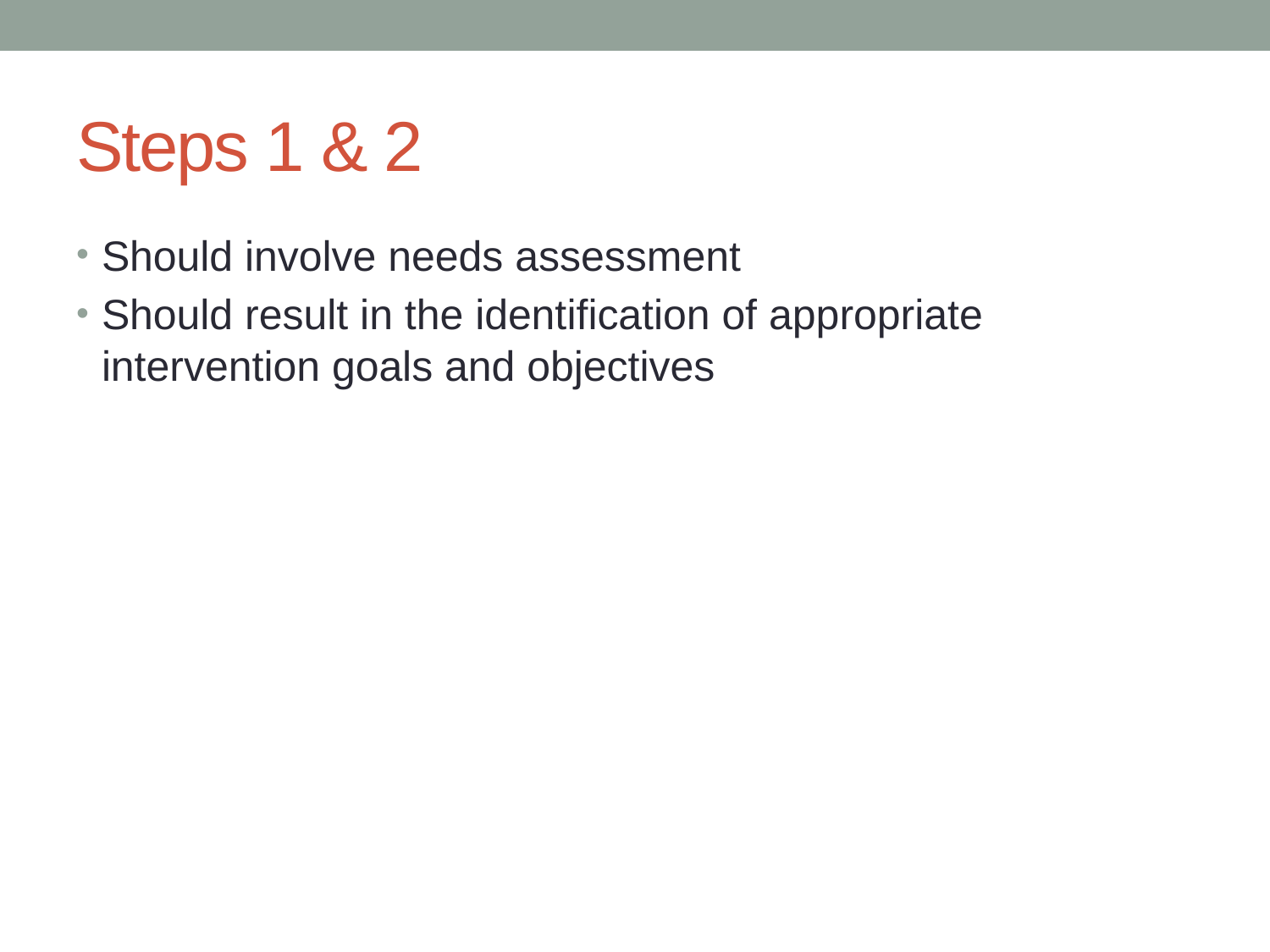

# Steps 1 & 2
Should involve needs assessment
Should result in the identification of appropriate intervention goals and objectives